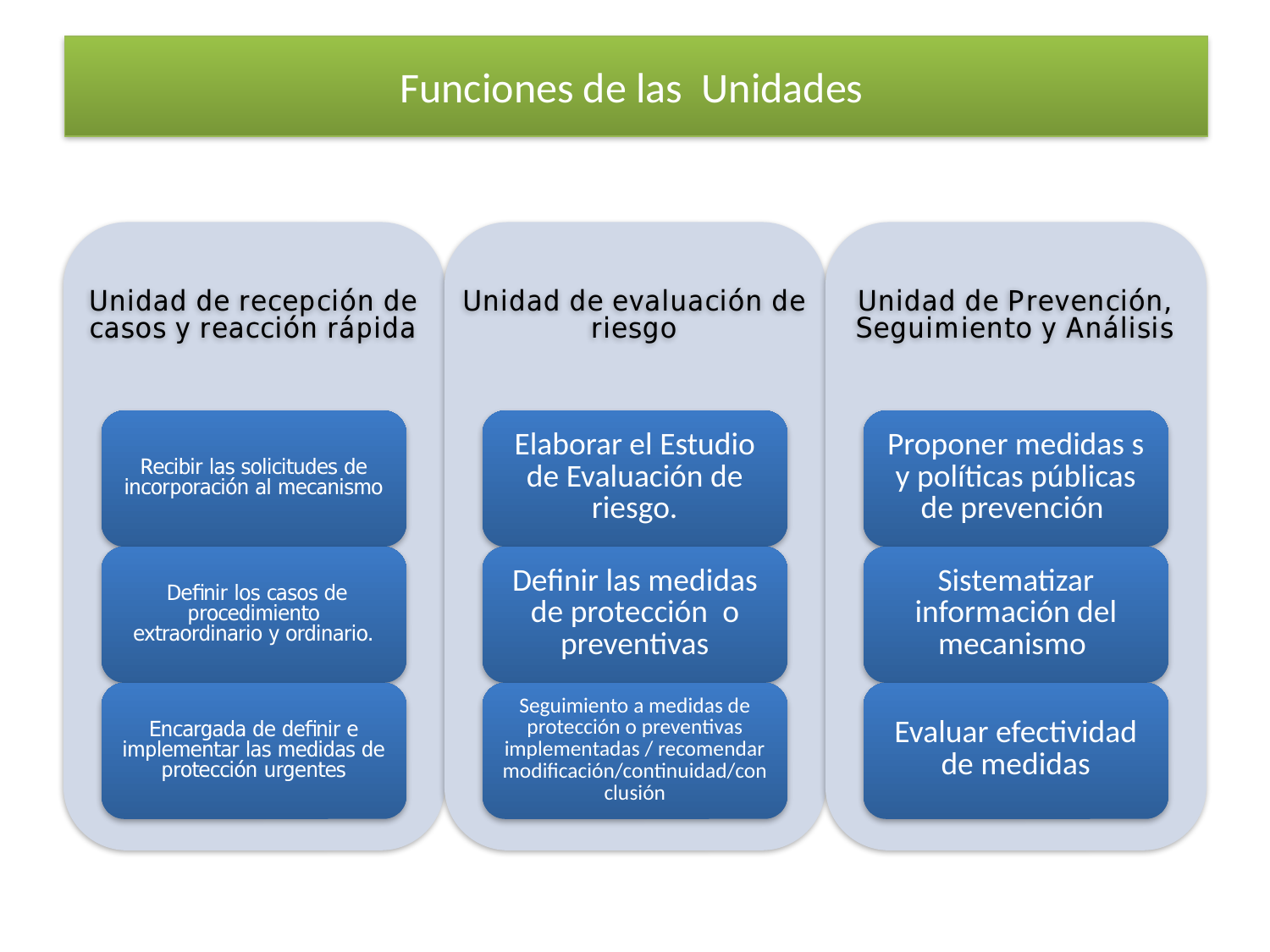

# Funciones de las  Unidades
Unidad de recepción de casos y reacción rápida
Recibir las solicitudes de incorporación al mecanismo
Unidad de evaluación de riesgo
Encargada de definir e implementar las medidas de protección urgentes
Elaborar el Estudio de Evaluación de riesgo.
Definir las medidas de protección  o preventivas
Seguimiento a medidas de protección o preventivas implementadas / recomendar modificación/continuidad/conclusión
Unidad de Prevención, Seguimiento y Análisis
Proponer medidas s y políticas públicas de prevención
Sistematizar información del mecanismo
Evaluar efectividad de medidas
 Definir los casos de procedimiento extraordinario y ordinario.